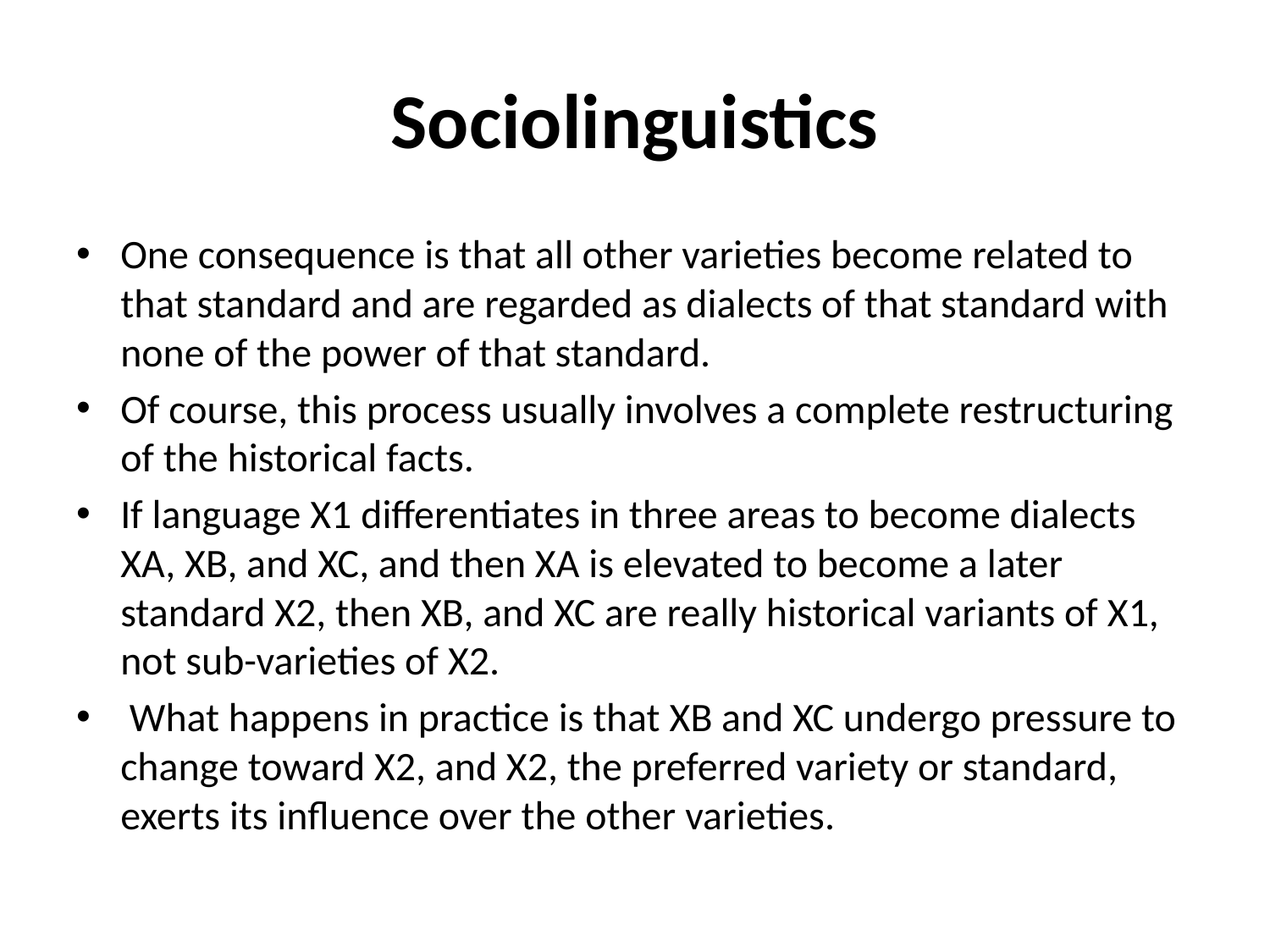

# Sociolinguistics
One consequence is that all other varieties become related to that standard and are regarded as dialects of that standard with none of the power of that standard.
Of course, this process usually involves a complete restructuring of the historical facts.
If language X1 differentiates in three areas to become dialects XA, XB, and XC, and then XA is elevated to become a later standard X2, then XB, and XC are really historical variants of X1, not sub-varieties of X2.
 What happens in practice is that XB and XC undergo pressure to change toward X2, and X2, the preferred variety or standard, exerts its influence over the other varieties.